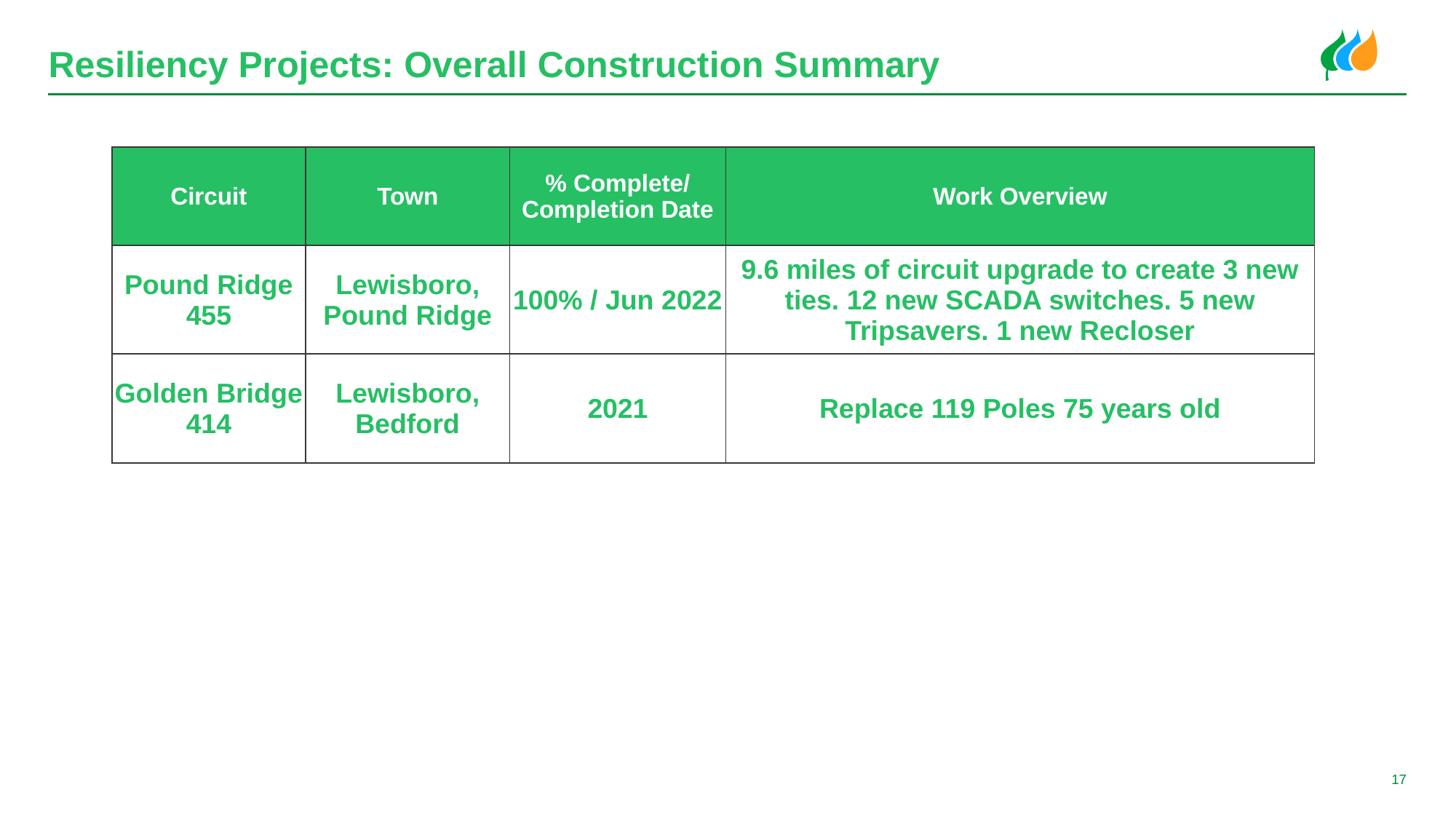

# Resiliency Projects: Overall Construction Summary
| Circuit | Town | % Complete/ Completion Date | Work Overview |
| --- | --- | --- | --- |
| Pound Ridge 455 | Lewisboro, Pound Ridge | 100% / Jun 2022 | 9.6 miles of circuit upgrade to create 3 new ties. 12 new SCADA switches. 5 new Tripsavers. 1 new Recloser |
| Golden Bridge 414 | Lewisboro, Bedford | 2021 | Replace 119 Poles 75 years old |